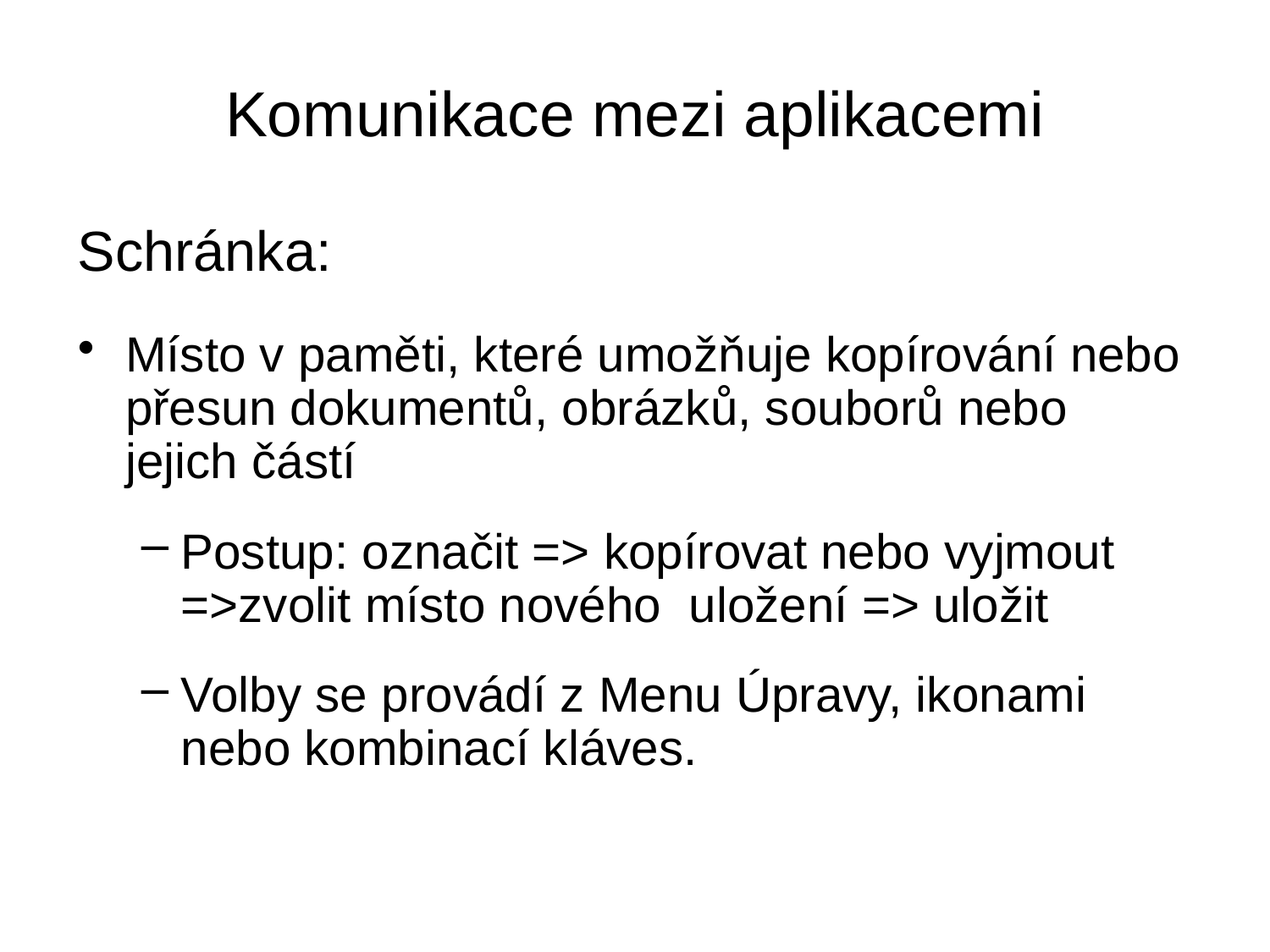

# Komunikace mezi aplikacemi
Schránka:

Místo v paměti, které umožňuje kopírování nebo přesun dokumentů, obrázků, souborů nebo jejich částí

Postup: označit => kopírovat nebo vyjmout =>zvolit místo nového  uložení => uložit

Volby se provádí z Menu Úpravy, ikonami nebo kombinací kláves.
20